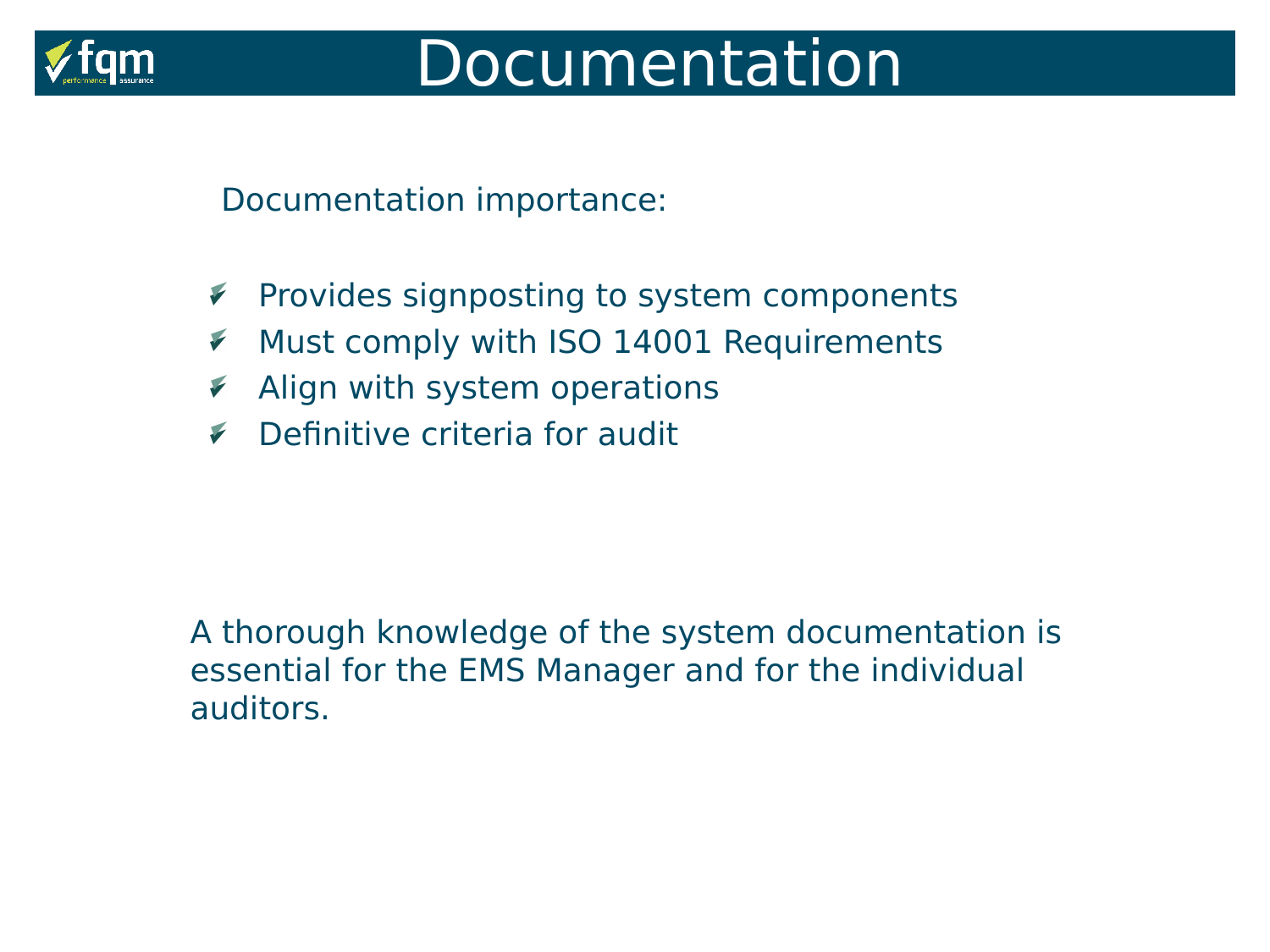

Documentation
 Documentation importance:

Provides signposting to system components
Must comply with ISO 14001 Requirements
Align with system operations
Definitive criteria for audit
A thorough knowledge of the system documentation is essential for the EMS Manager and for the individual auditors.